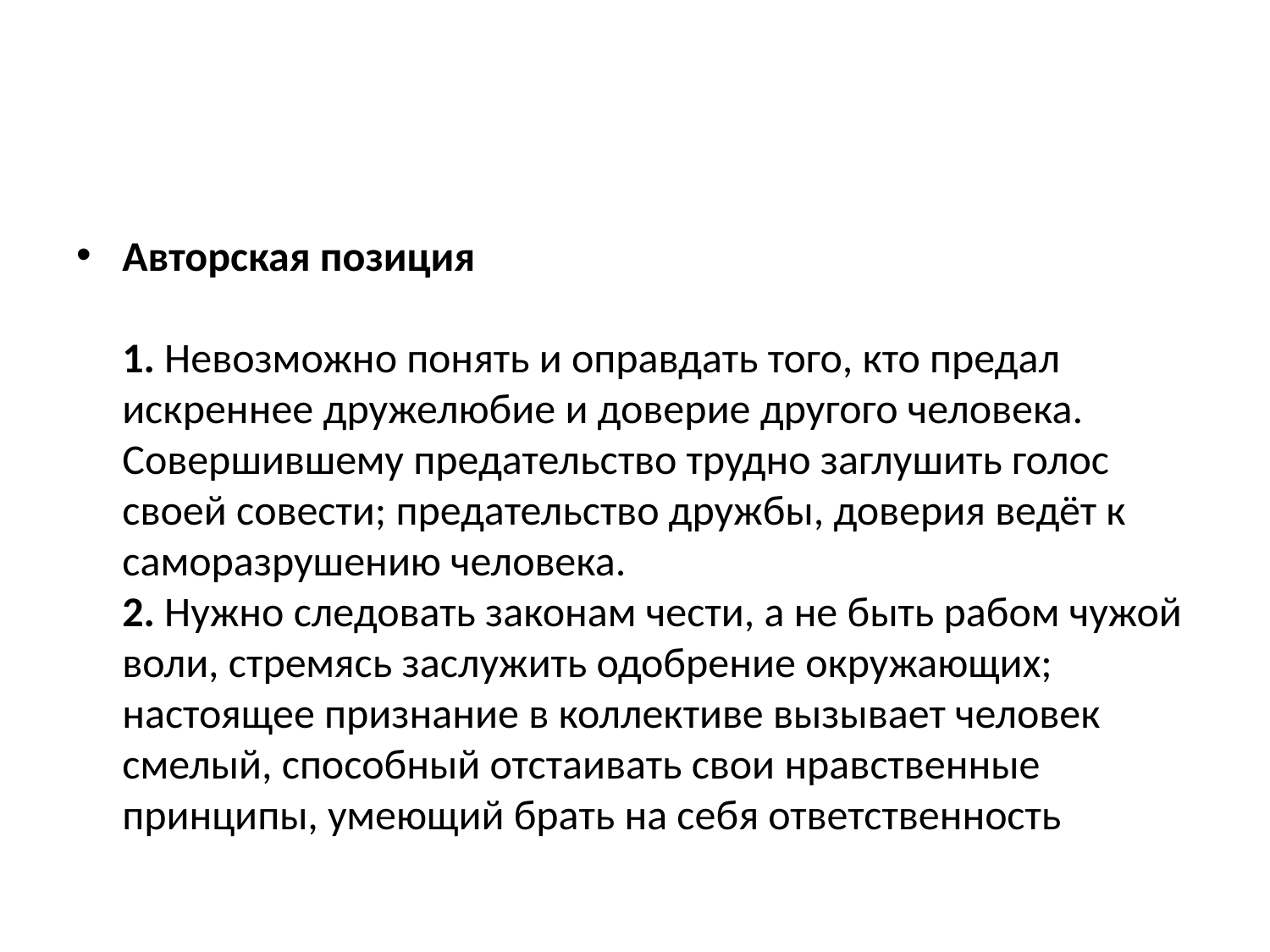

#
Авторская позиция
1. Невозможно понять и оправдать того, кто предал искреннее дружелюбие и доверие другого человека. Совершившему предательство трудно заглушить голос своей совести; предательство дружбы, доверия ведёт к саморазрушению человека.
2. Нужно следовать законам чести, а не быть рабом чужой воли, стремясь заслужить одобрение окружающих; настоящее признание в коллективе вызывает человек смелый, способный отстаивать свои нравственные принципы, умеющий брать на себя ответственность